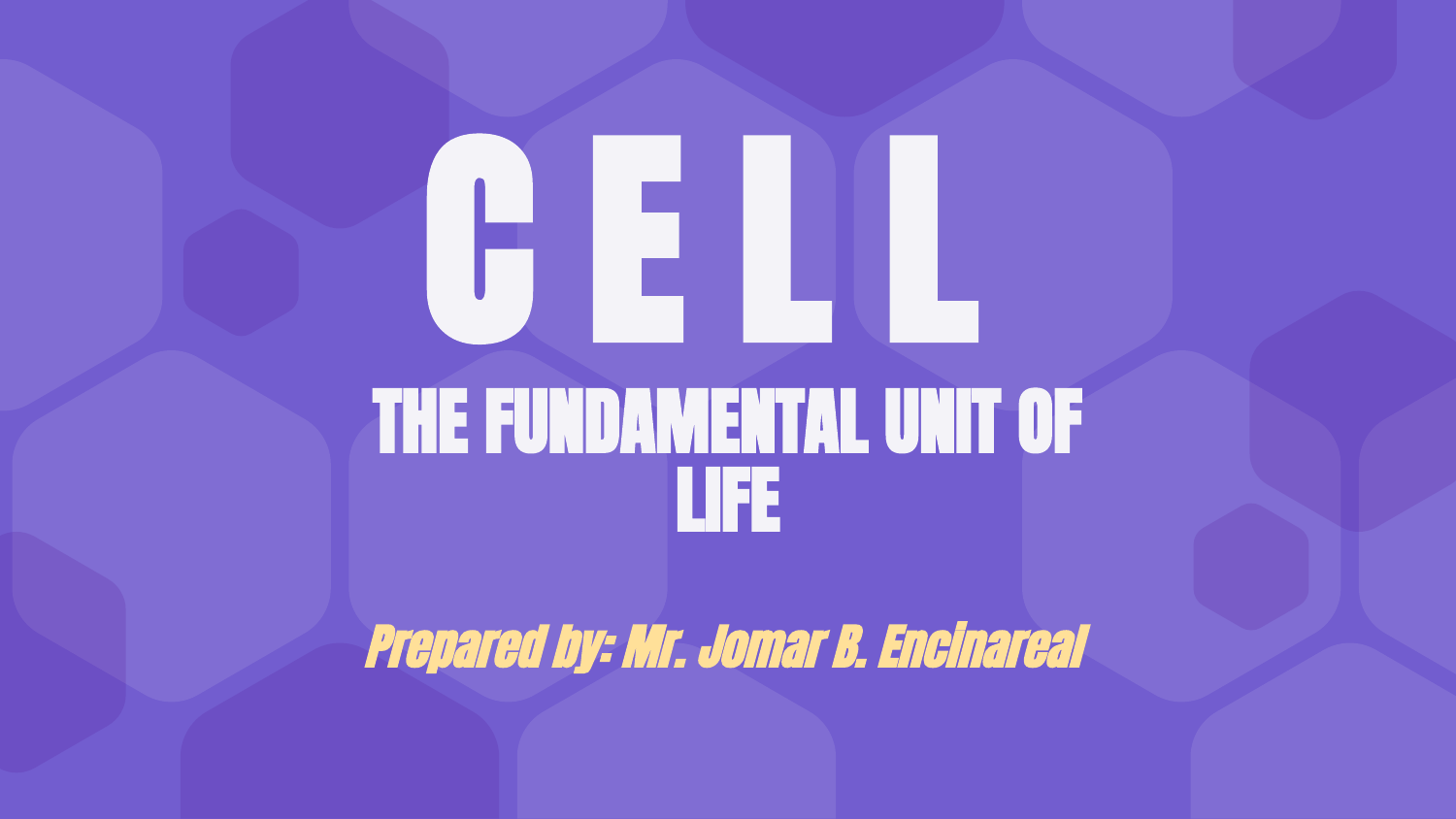

# C E L L THE FUNDAMENTAL UNIT OF LIFE Prepared by: Mr. Jomar B. Encinareal